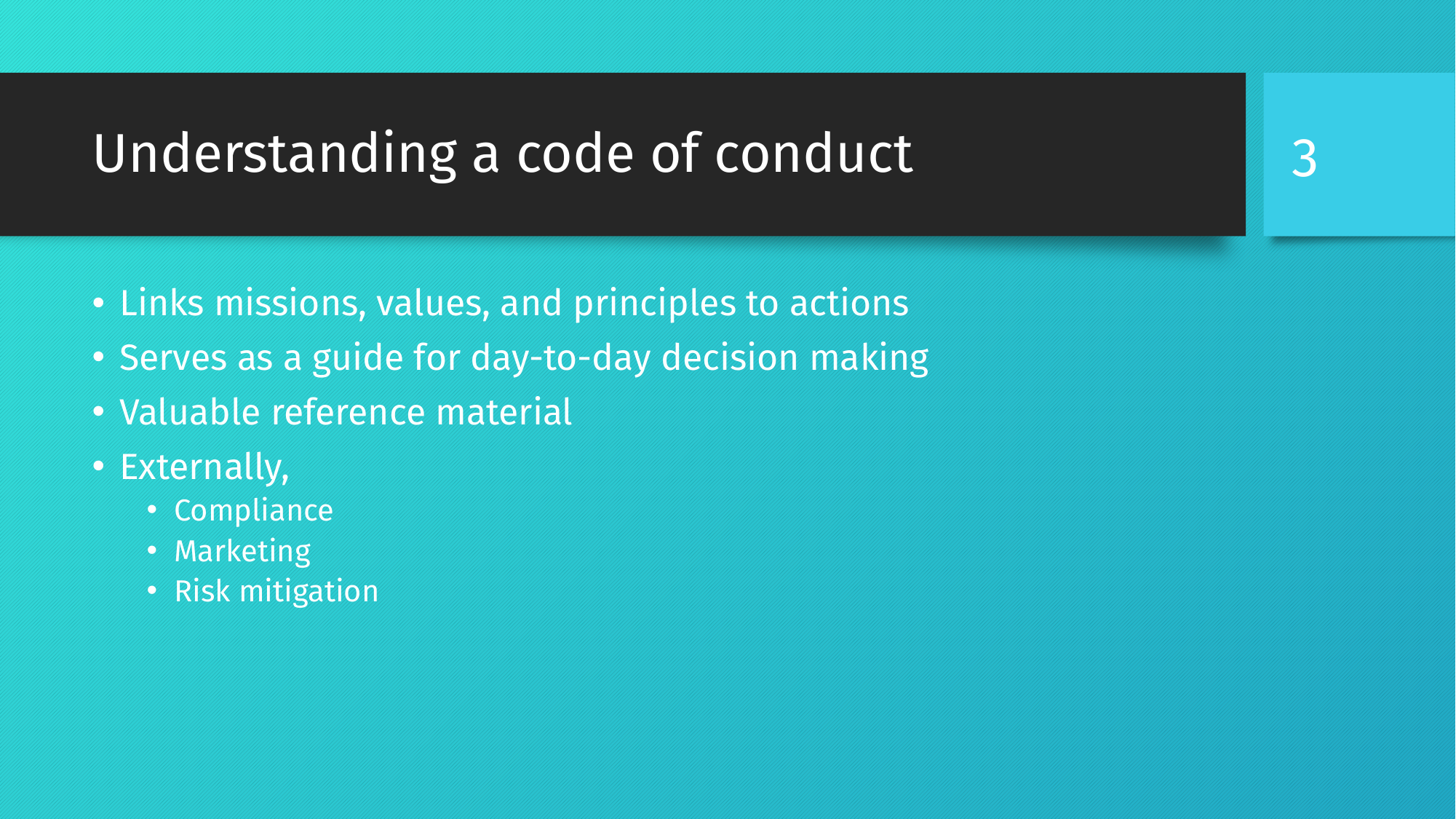

3
# Understanding a code of conduct
Links missions, values, and principles to actions
Serves as a guide for day-to-day decision making
Valuable reference material
Externally,
Compliance
Marketing
Risk mitigation